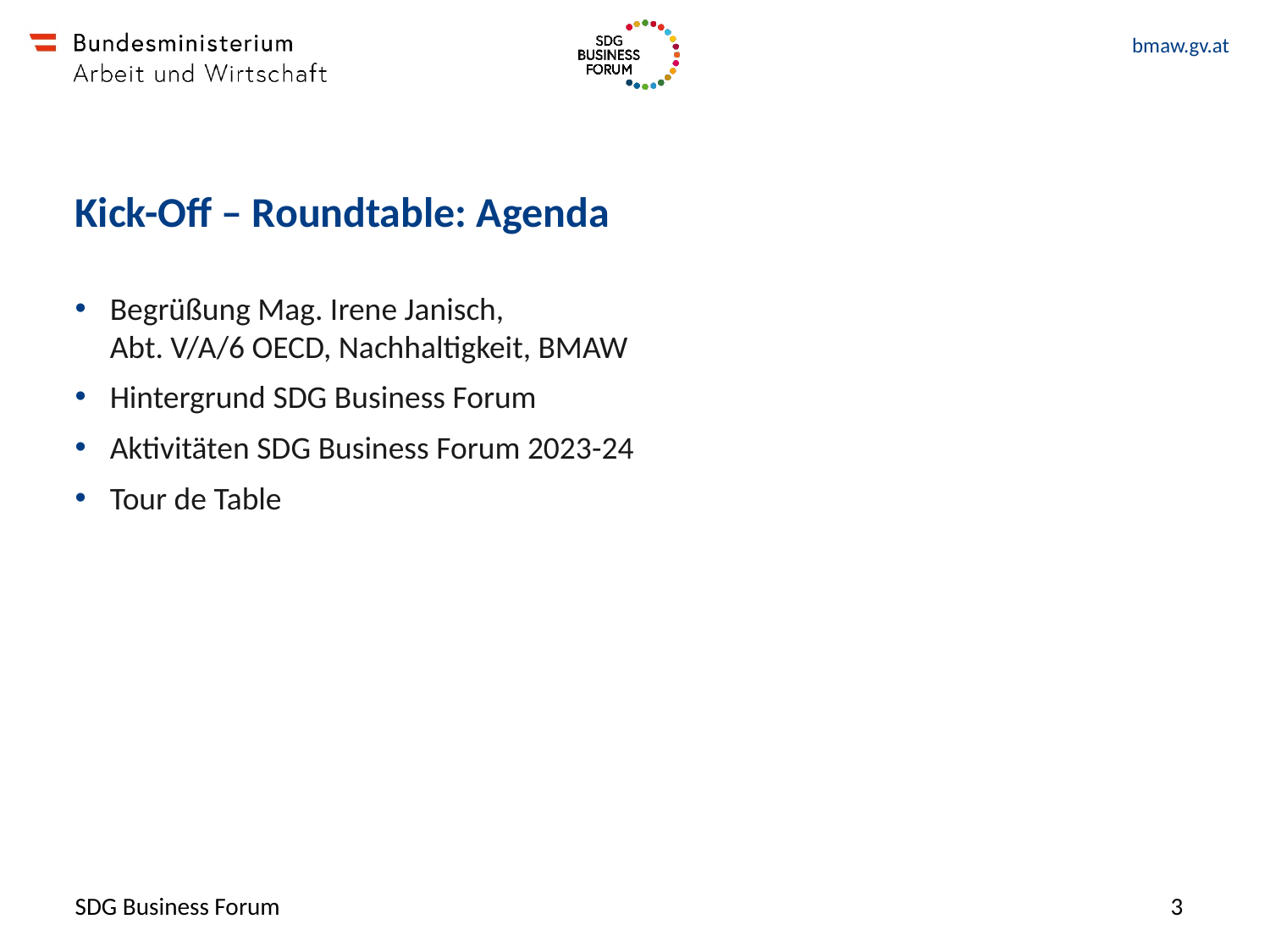

# Kick-Off – Roundtable: Agenda
Begrüßung Mag. Irene Janisch,
Abt. V/A/6 OECD, Nachhaltigkeit, BMAW
Hintergrund SDG Business Forum
Aktivitäten SDG Business Forum 2023-24
Tour de Table

SDG Business Forum
3